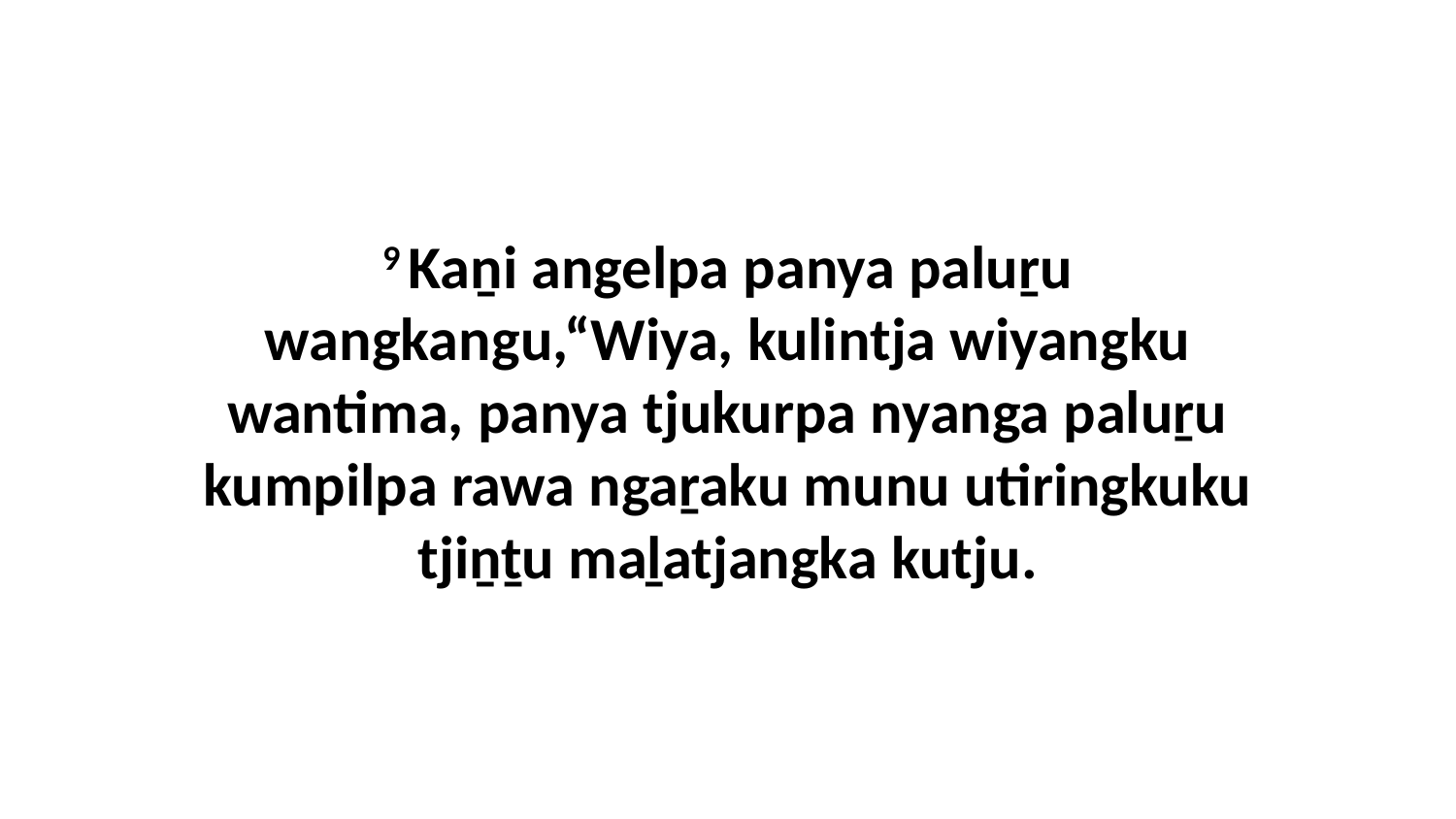

9 Kaṉi angelpa panya paluṟu wangkangu,“Wiya, kulintja wiyangku wantima, panya tjukurpa nyanga paluṟu kumpilpa rawa ngaṟaku munu utiringkuku tjiṉṯu maḻatjangka kutju.